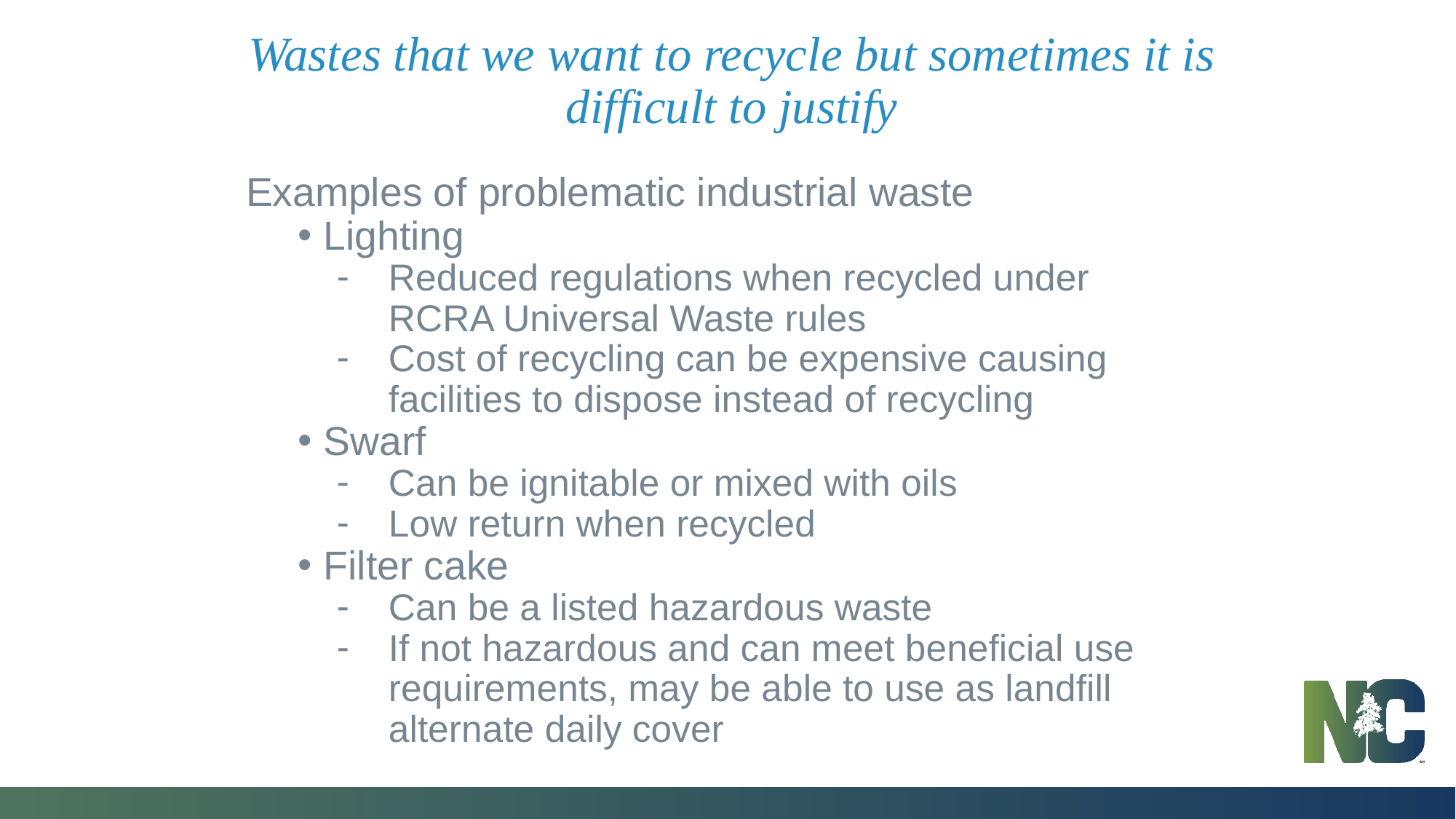

# Wastes that we want to recycle but sometimes it is difficult to justify
Examples of problematic industrial waste
Lighting
Reduced regulations when recycled under RCRA Universal Waste rules
Cost of recycling can be expensive causing facilities to dispose instead of recycling
Swarf
Can be ignitable or mixed with oils
Low return when recycled
Filter cake
Can be a listed hazardous waste
If not hazardous and can meet beneficial use requirements, may be able to use as landfill alternate daily cover